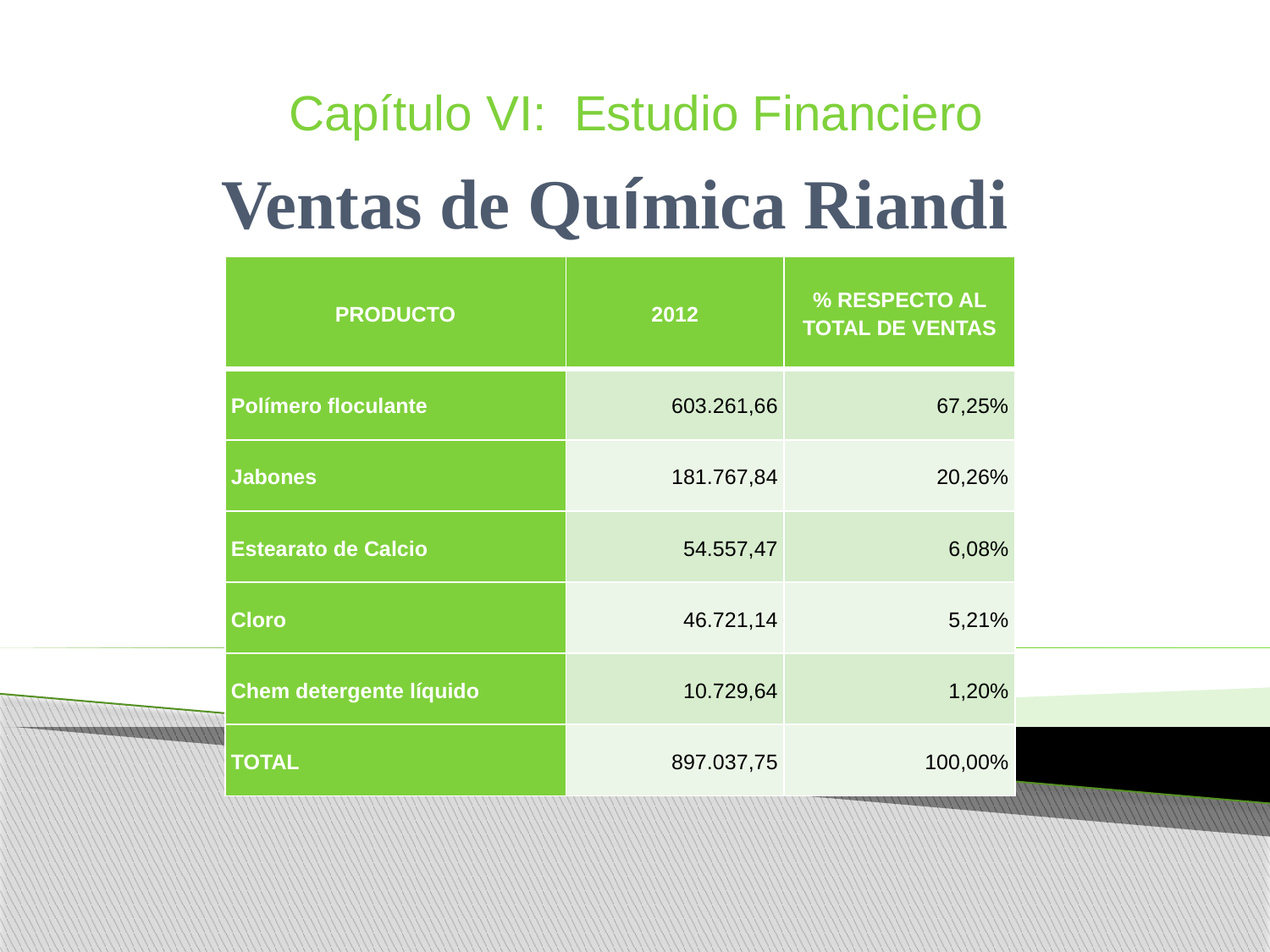

# Ventas de Química Riandi
Capítulo VI:  Estudio Financiero
| PRODUCTO | 2012 | % RESPECTO AL TOTAL DE VENTAS |
| --- | --- | --- |
| Polímero floculante | 603.261,66 | 67,25% |
| Jabones | 181.767,84 | 20,26% |
| Estearato de Calcio | 54.557,47 | 6,08% |
| Cloro | 46.721,14 | 5,21% |
| Chem detergente líquido | 10.729,64 | 1,20% |
| TOTAL | 897.037,75 | 100,00% |